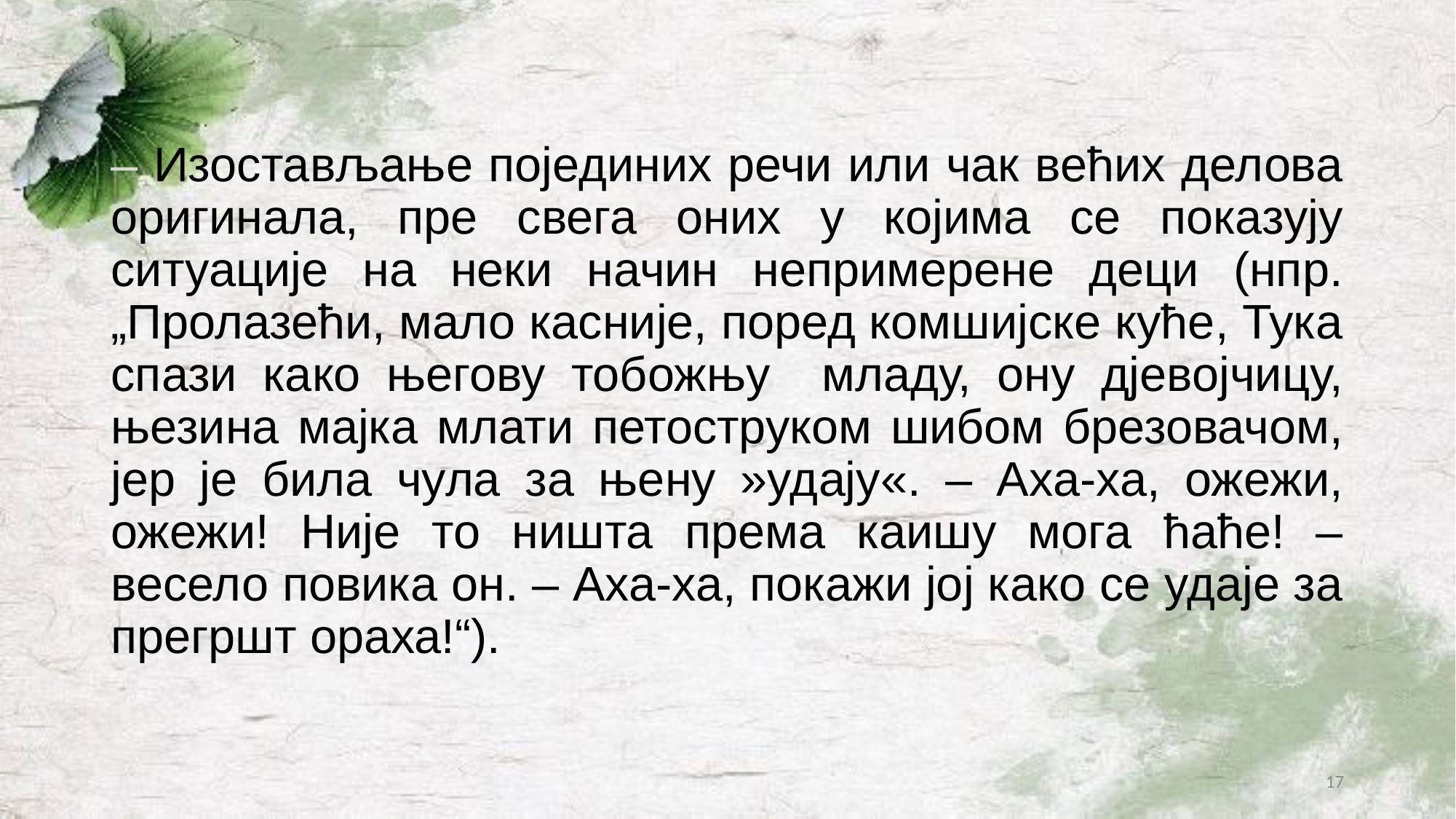

#
– Изостављање појединих речи или чак већих делова оригинала, пре свега оних у којима се показују ситуације на неки начин непримерене деци (нпр. „Пролазећи, мало касније, поред комшијске куће, Тука спази како његову тобожњу  младу, ону дјевојчицу, њезина мајка млати петоструком шибом брезовачом, јер је била чула за њену »удају«. – Аха-ха, ожежи, ожежи! Није то ништа према каишу мога ћаће! – весело повика он. – Аха-ха, покажи јој како се удаје за прегршт ораха!“).

17